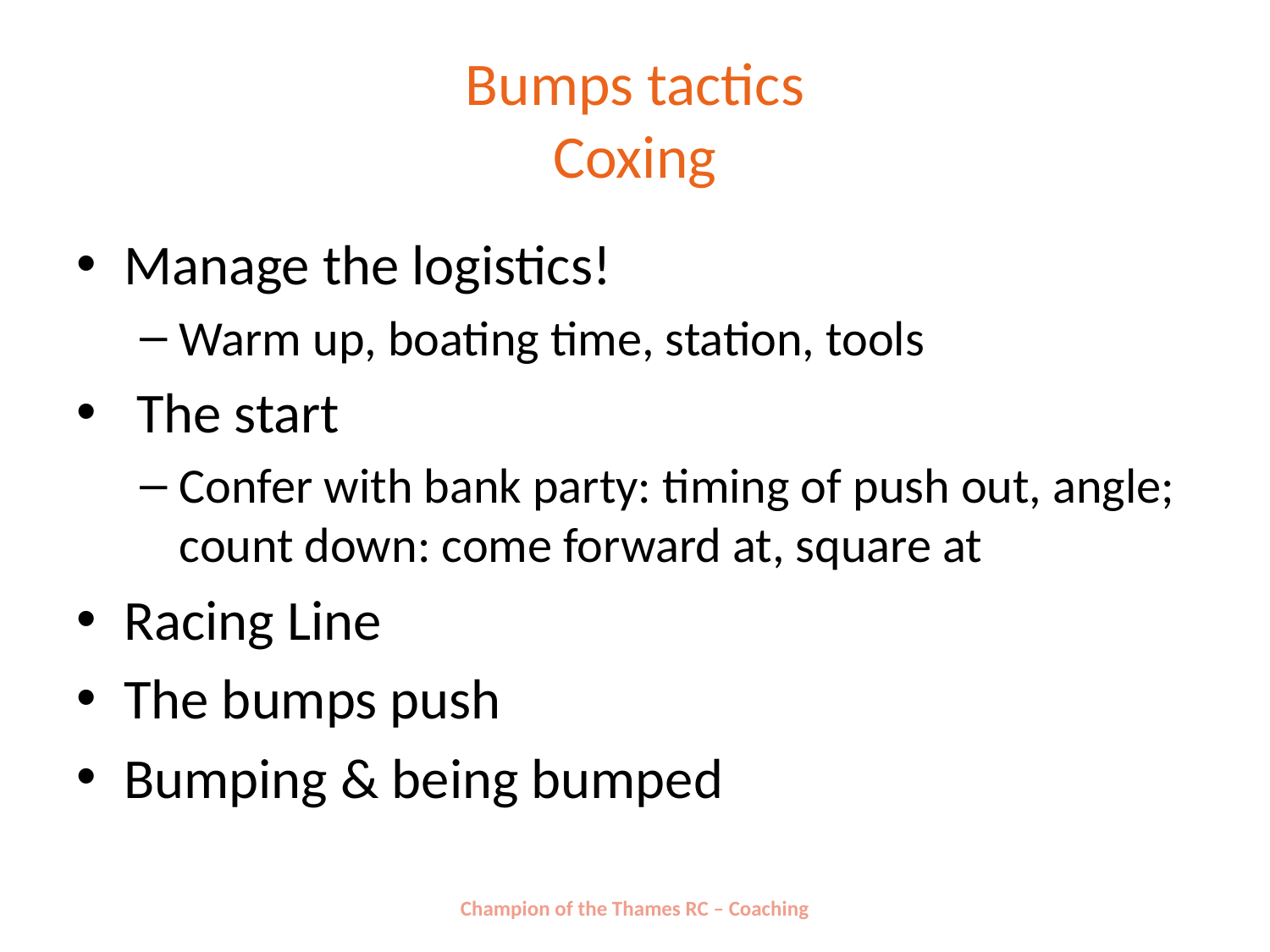

# Bumps tactics Coxing
Manage the logistics!
Warm up, boating time, station, tools
 The start
Confer with bank party: timing of push out, angle; count down: come forward at, square at
Racing Line
The bumps push
Bumping & being bumped

Champion of the Thames RC – Coaching